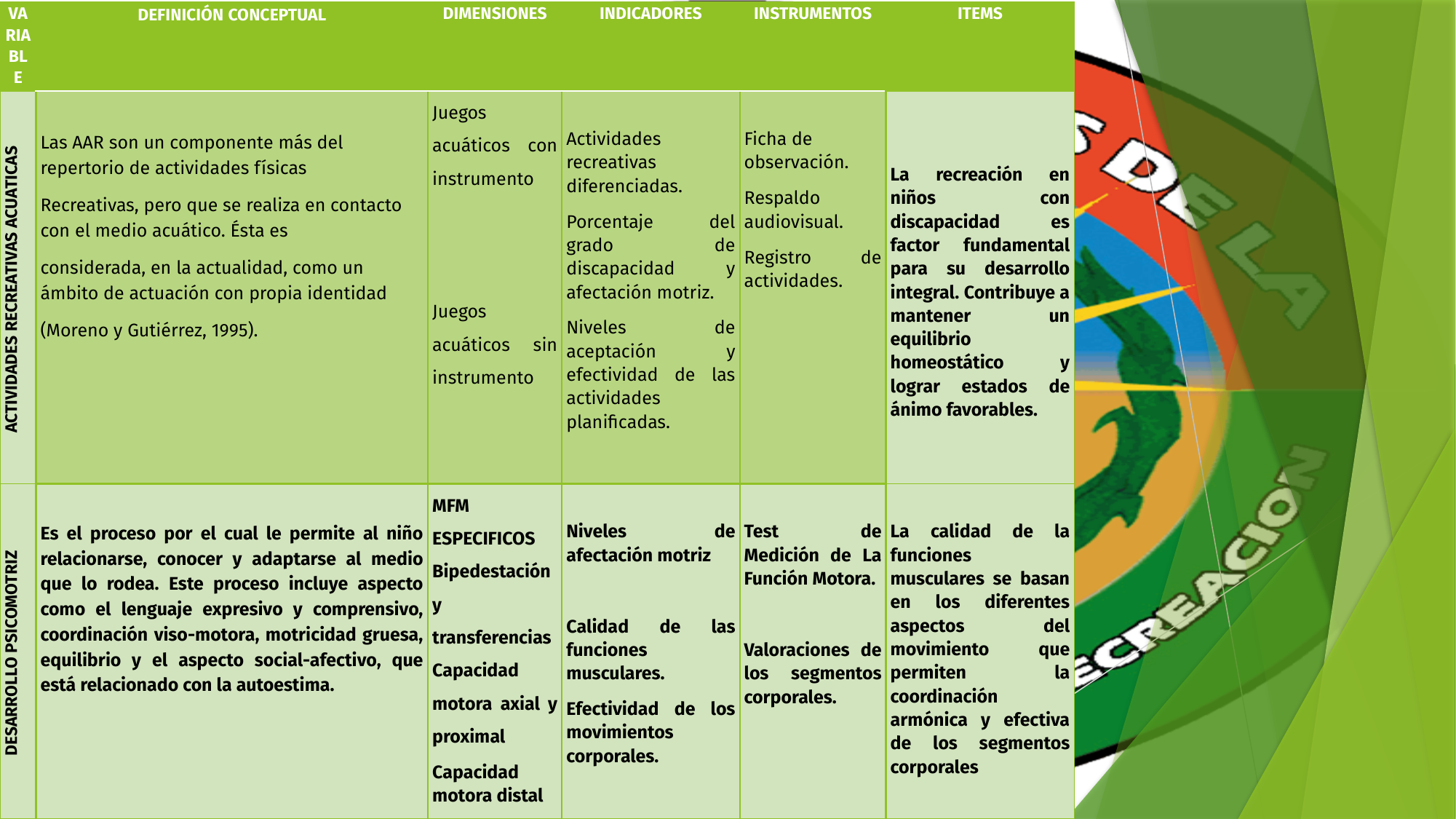

| VARIABLE | DEFINICIÓN CONCEPTUAL | DIMENSIONES | INDICADORES | INSTRUMENTOS | ITEMS |
| --- | --- | --- | --- | --- | --- |
| ACTIVIDADES RECREATIVAS ACUATICAS | Las AAR son un componente más del repertorio de actividades físicas Recreativas, pero que se realiza en contacto con el medio acuático. Ésta es considerada, en la actualidad, como un ámbito de actuación con propia identidad (Moreno y Gutiérrez, 1995). | Juegos acuáticos con instrumento   Juegos acuáticos sin instrumento | Actividades recreativas diferenciadas. Porcentaje del grado de discapacidad y afectación motriz. Niveles de aceptación y efectividad de las actividades planificadas. | Ficha de observación. Respaldo audiovisual. Registro de actividades. | La recreación en niños con discapacidad es factor fundamental para su desarrollo integral. Contribuye a mantener un equilibrio homeostático y lograr estados de ánimo favorables. |
| DESARROLLO PSICOMOTRIZ | Es el proceso por el cual le permite al niño relacionarse, conocer y adaptarse al medio que lo rodea. Este proceso incluye aspecto como el lenguaje expresivo y comprensivo, coordinación viso-motora, motricidad gruesa, equilibrio y el aspecto social-afectivo, que está relacionado con la autoestima. | MFM ESPECIFICOS Bipedestación y transferencias Capacidad motora axial y proximal Capacidad motora distal | Niveles de afectación motriz   Calidad de las funciones musculares. Efectividad de los movimientos corporales. | Test de Medición de La Función Motora.   Valoraciones de los segmentos corporales. | La calidad de la funciones musculares se basan en los diferentes aspectos del movimiento que permiten la coordinación armónica y efectiva de los segmentos corporales |